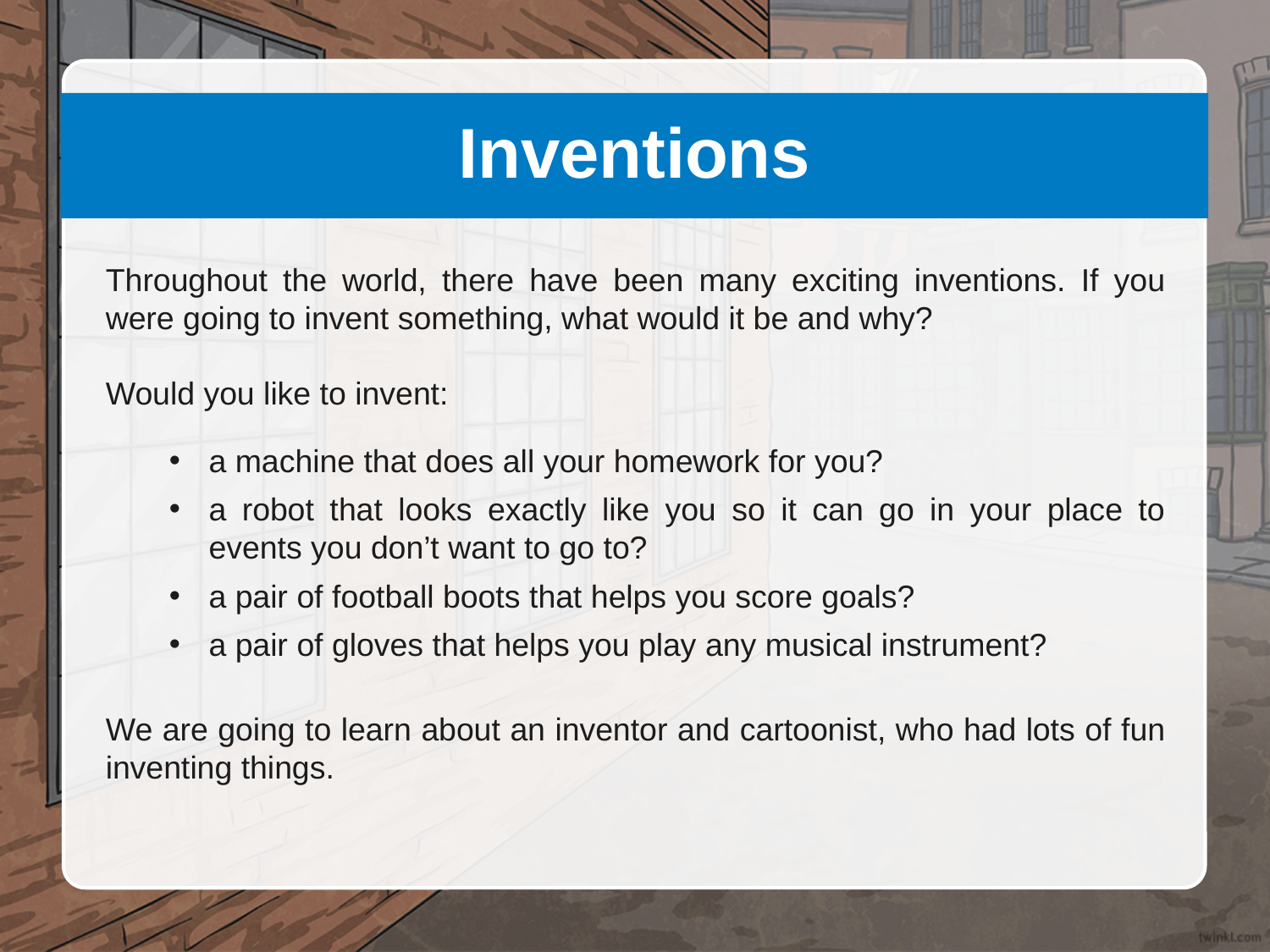

# Inventions
Throughout the world, there have been many exciting inventions. If you were going to invent something, what would it be and why?

Would you like to invent:
a machine that does all your homework for you?
a robot that looks exactly like you so it can go in your place to events you don’t want to go to?
a pair of football boots that helps you score goals?
a pair of gloves that helps you play any musical instrument?

We are going to learn about an inventor and cartoonist, who had lots of fun inventing things.